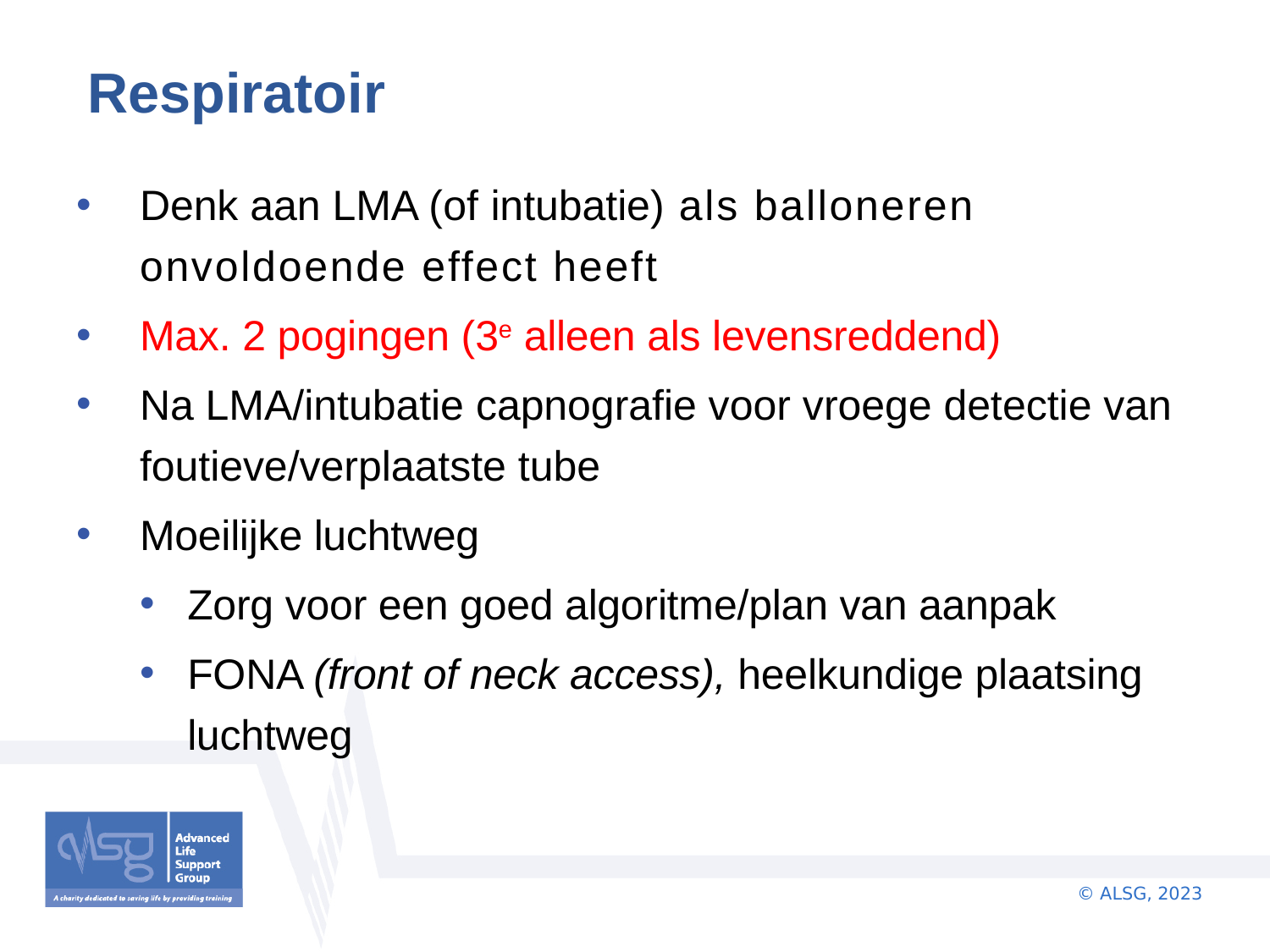

# Respiratoir
Denk aan LMA (of intubatie) als balloneren onvoldoende effect heeft
Max. 2 pogingen (3e alleen als levensreddend)
Na LMA/intubatie capnografie voor vroege detectie van foutieve/verplaatste tube
Moeilijke luchtweg
Zorg voor een goed algoritme/plan van aanpak
FONA (front of neck access), heelkundige plaatsing luchtweg